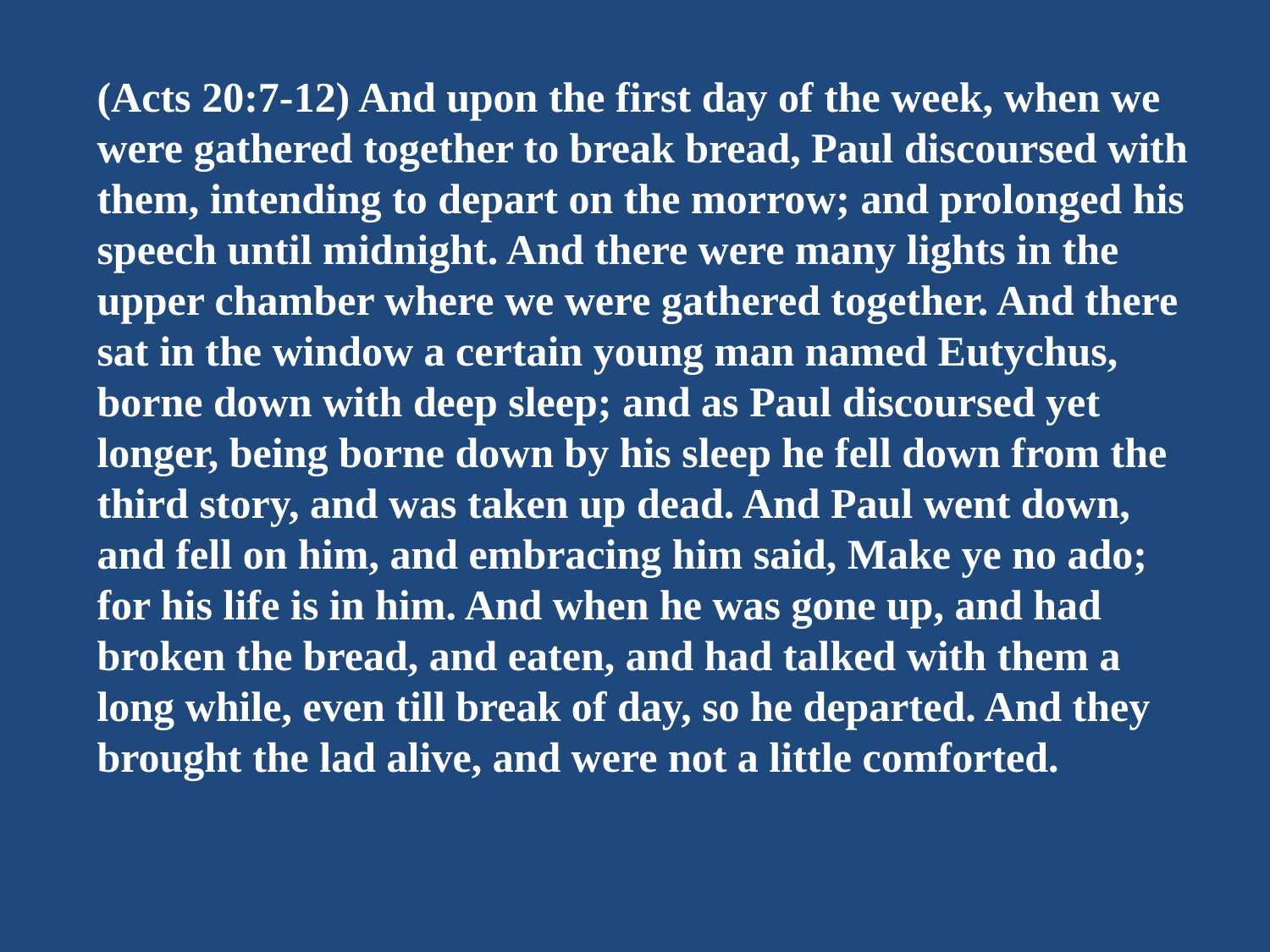

(Acts 20:7-12) And upon the first day of the week, when we were gathered together to break bread, Paul discoursed with them, intending to depart on the morrow; and prolonged his speech until midnight. And there were many lights in the upper chamber where we were gathered together. And there sat in the window a certain young man named Eutychus, borne down with deep sleep; and as Paul discoursed yet longer, being borne down by his sleep he fell down from the third story, and was taken up dead. And Paul went down, and fell on him, and embracing him said, Make ye no ado; for his life is in him. And when he was gone up, and had broken the bread, and eaten, and had talked with them a long while, even till break of day, so he departed. And they brought the lad alive, and were not a little comforted.